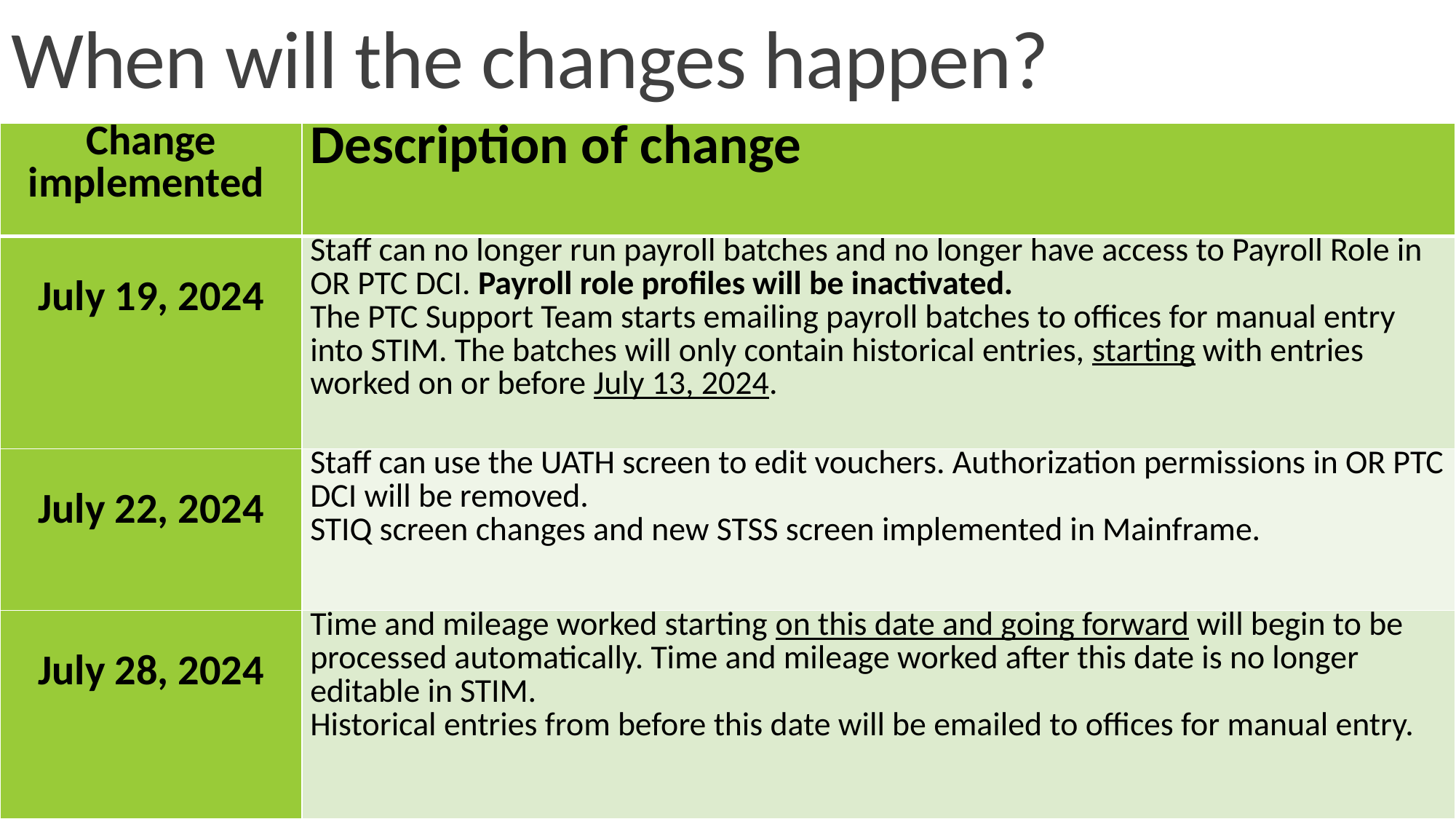

# When will the changes happen?
| Change implemented | Description of change |
| --- | --- |
| July 19, 2024 | Staff can no longer run payroll batches and no longer have access to Payroll Role in OR PTC DCI. Payroll role profiles will be inactivated. The PTC Support Team starts emailing payroll batches to offices for manual entry into STIM. The batches will only contain historical entries, starting with entries worked on or before July 13, 2024. |
| July 22, 2024 | Staff can use the UATH screen to edit vouchers. Authorization permissions in OR PTC DCI will be removed. STIQ screen changes and new STSS screen implemented in Mainframe. |
| July 28, 2024 | Time and mileage worked starting on this date and going forward will begin to be processed automatically. Time and mileage worked after this date is no longer editable in STIM. Historical entries from before this date will be emailed to offices for manual entry. |